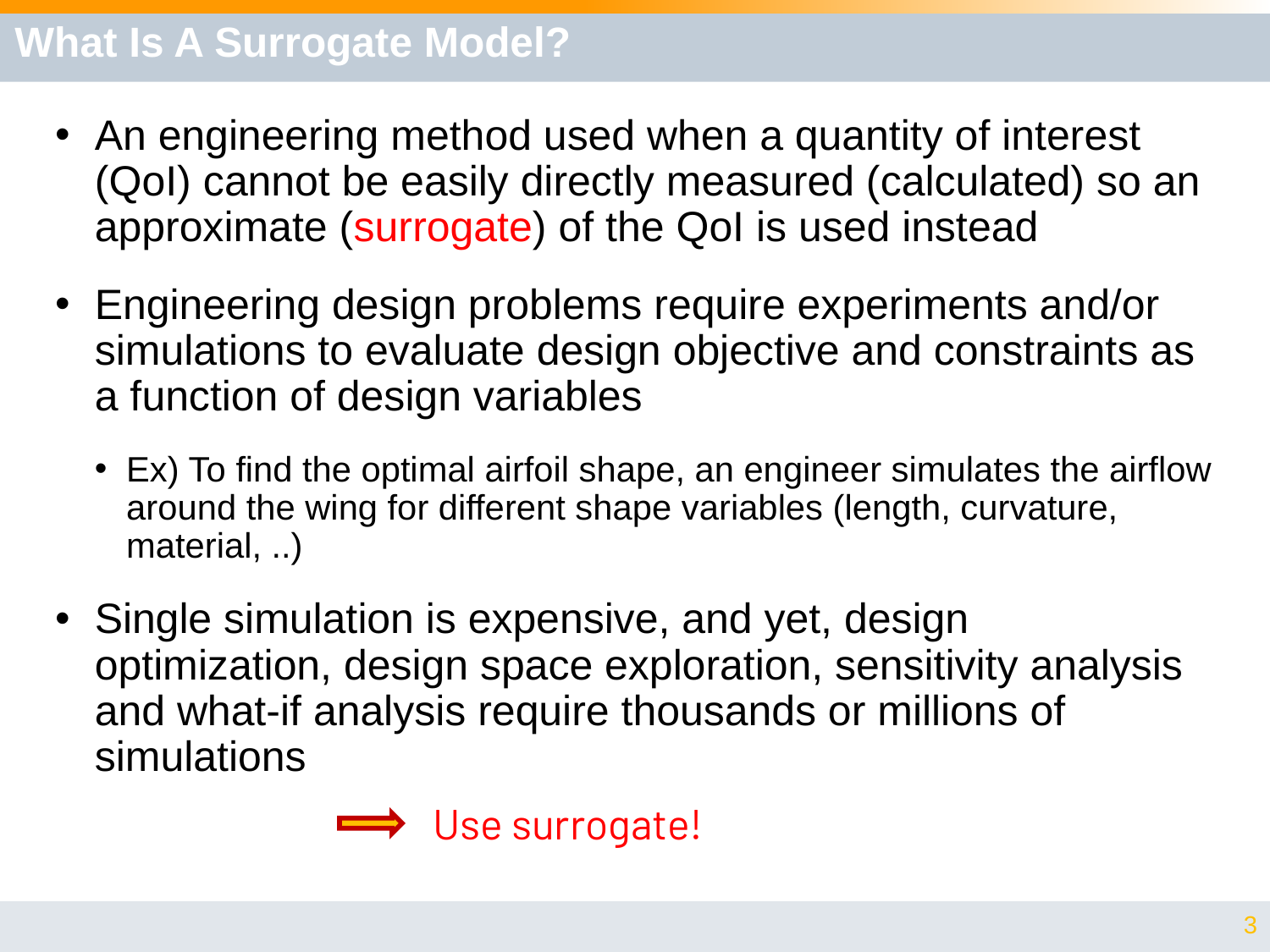

# What Is A Surrogate Model?
An engineering method used when a quantity of interest (QoI) cannot be easily directly measured (calculated) so an approximate (surrogate) of the QoI is used instead
Engineering design problems require experiments and/or simulations to evaluate design objective and constraints as a function of design variables
Ex) To find the optimal airfoil shape, an engineer simulates the airflow around the wing for different shape variables (length, curvature, material, ..)
Single simulation is expensive, and yet, design optimization, design space exploration, sensitivity analysis and what-if analysis require thousands or millions of simulations
Use surrogate!